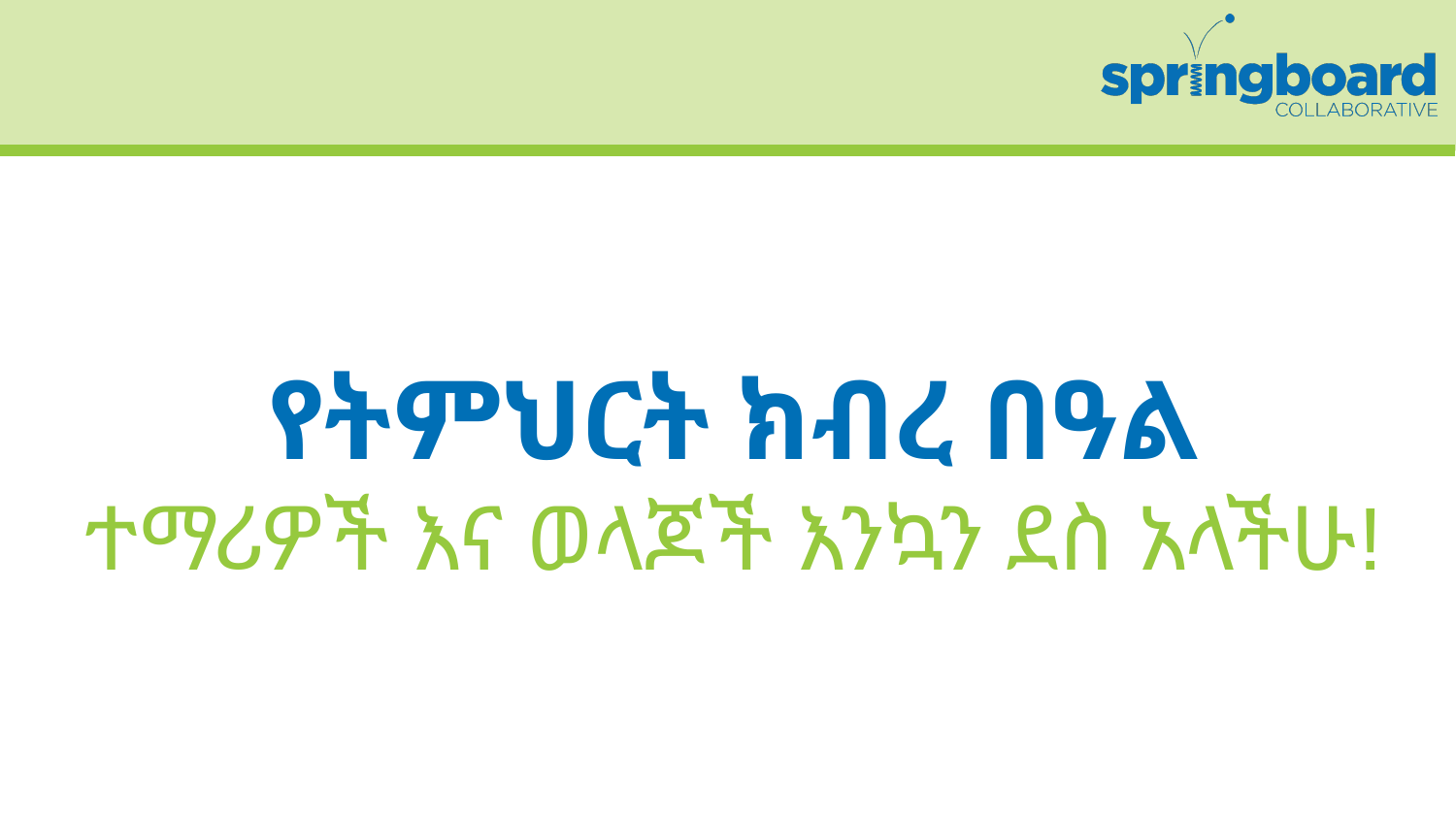

# የትምህርት ክብረ በዓል
ተማሪዎች እና ወላጆች እንኳን ደስ አላችሁ!